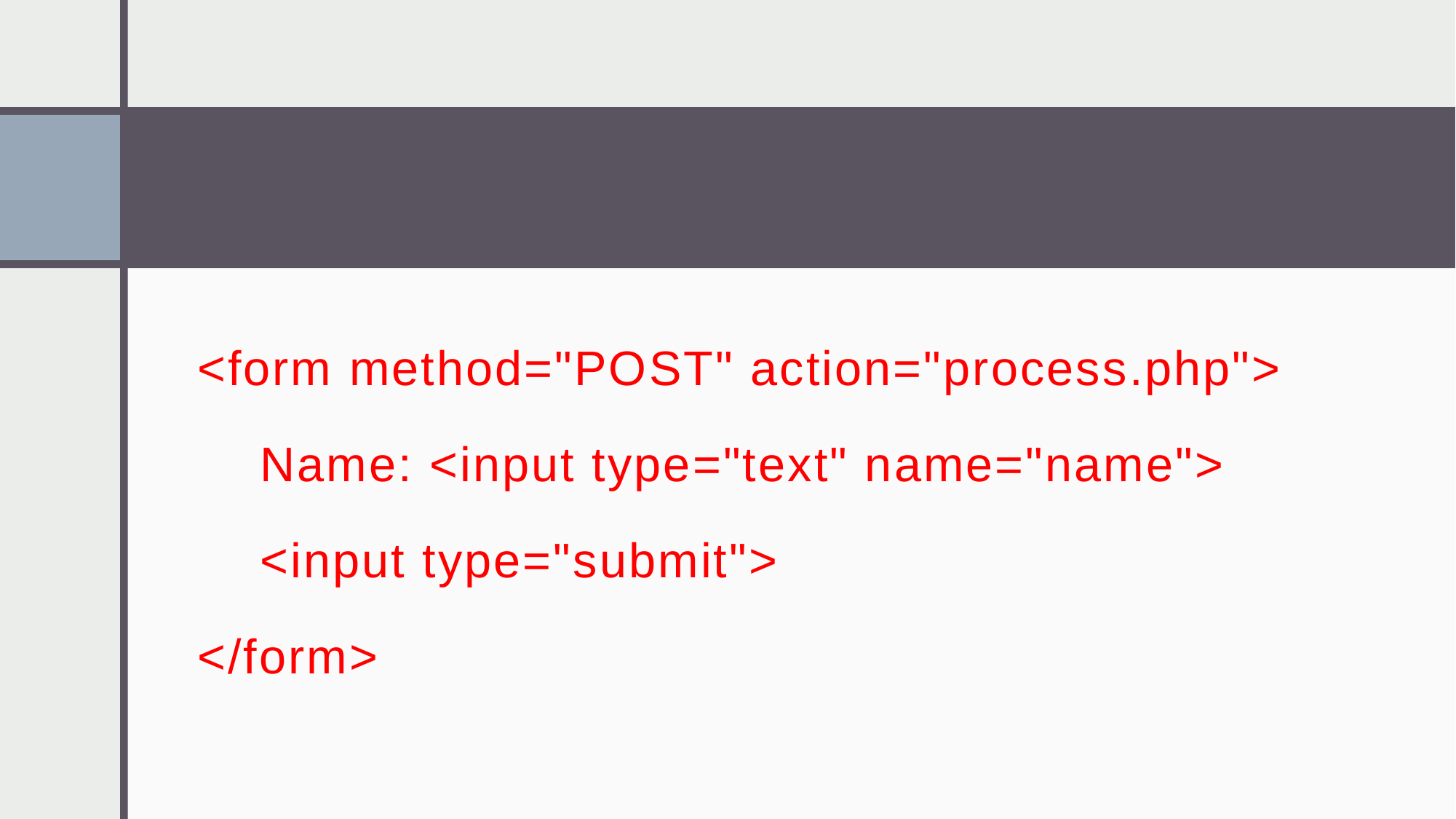

#
<form method="POST" action="process.php">
    Name: <input type="text" name="name">
    <input type="submit">
</form>